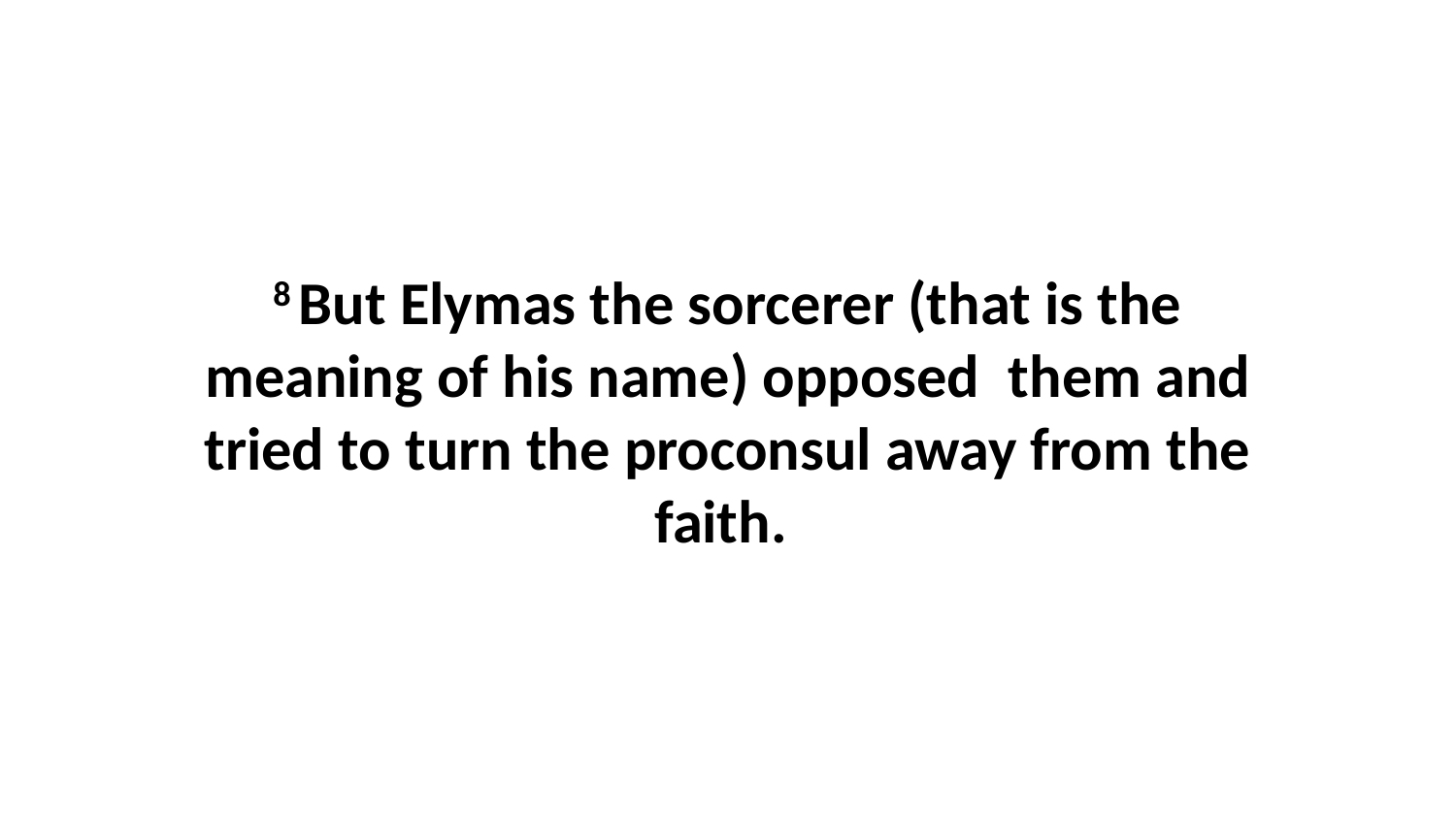

8 But Elymas the sorcerer (that is the meaning of his name) opposed  them and tried to turn the proconsul away from the faith.